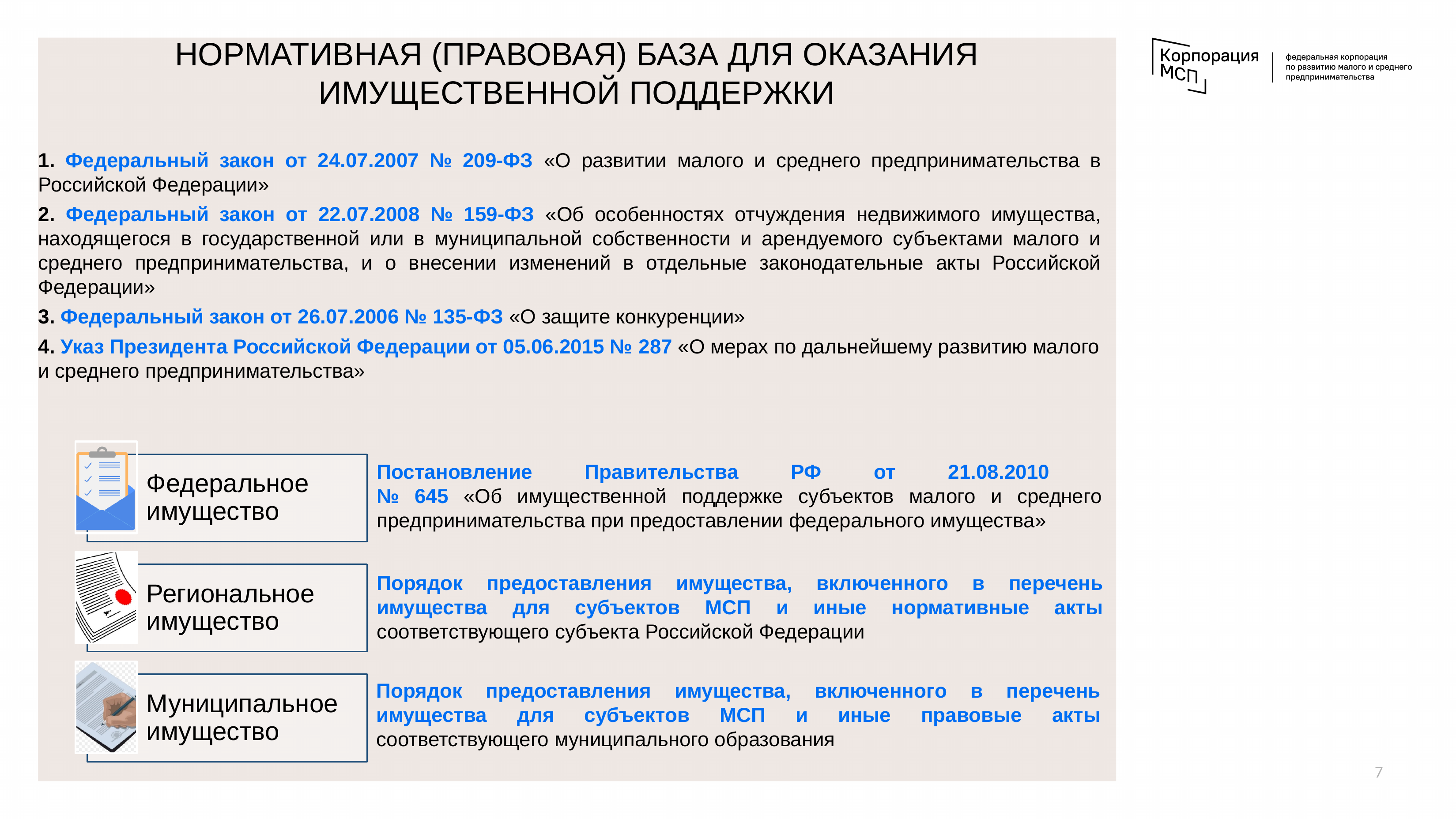

НОРМАТИВНАЯ (ПРАВОВАЯ) БАЗА ДЛЯ ОКАЗАНИЯ ИМУЩЕСТВЕННОЙ ПОДДЕРЖКИ
1. Федеральный закон от 24.07.2007 № 209-ФЗ «О развитии малого и среднего предпринимательства в Российской Федерации»
2. Федеральный закон от 22.07.2008 № 159-ФЗ «Об особенностях отчуждения недвижимого имущества, находящегося в государственной или в муниципальной собственности и арендуемого субъектами малого и среднего предпринимательства, и о внесении изменений в отдельные законодательные акты Российской Федерации»
3. Федеральный закон от 26.07.2006 № 135-ФЗ «О защите конкуренции»
4. Указ Президента Российской Федерации от 05.06.2015 № 287 «О мерах по дальнейшему развитию малого и среднего предпринимательства»

Федеральное имущество
Региональное имущество
Муниципальное имущество
Постановление Правительства РФ от 21.08.2010
№ 645 «Об имущественной поддержке субъектов малого и среднего предпринимательства при предоставлении федерального имущества»
Порядок предоставления имущества, включенного в перечень имущества для субъектов МСП и иные нормативные акты соответствующего субъекта Российской Федерации
Порядок предоставления имущества, включенного в перечень имущества для субъектов МСП и иные правовые акты соответствующего муниципального образования
7